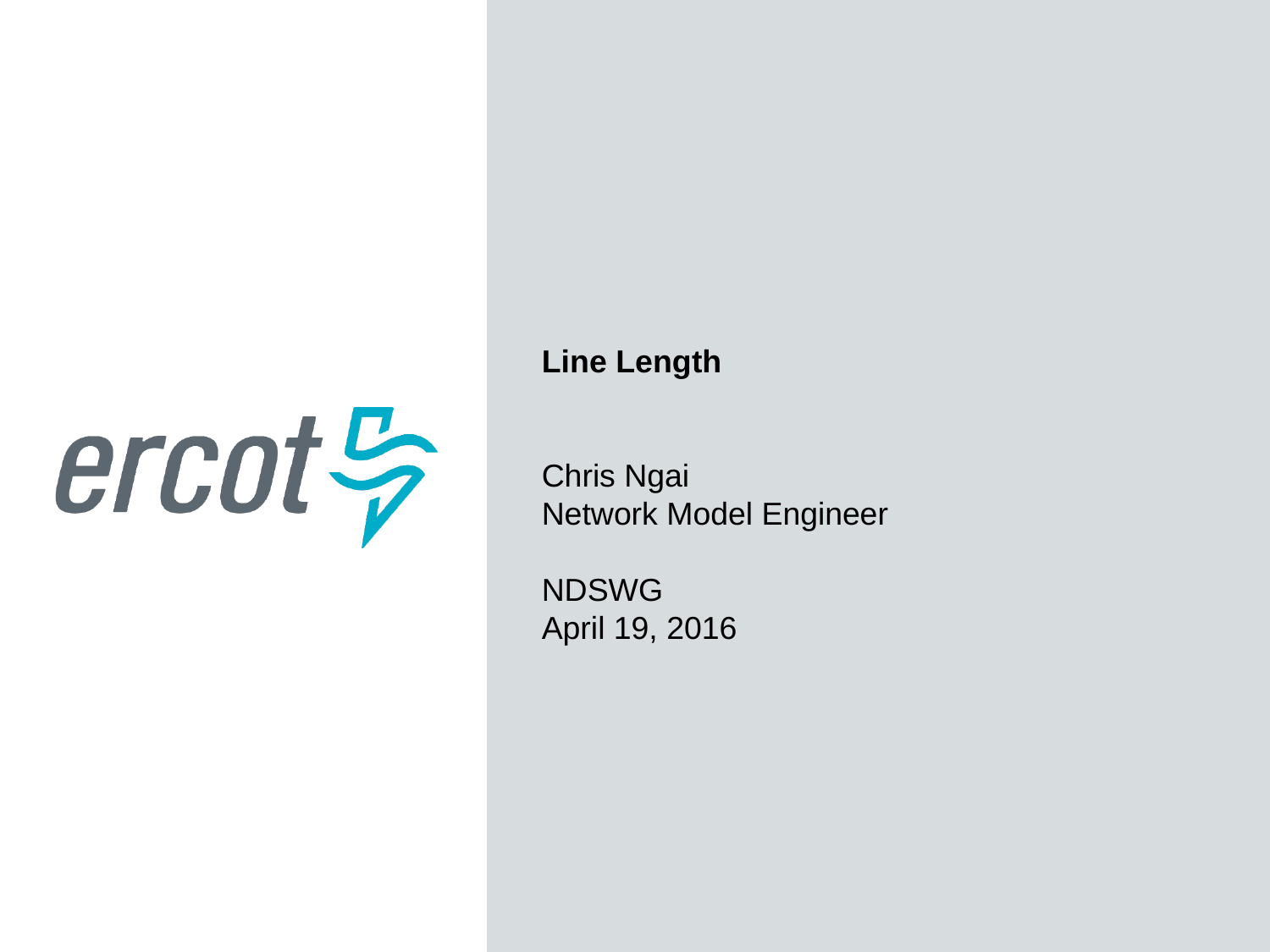

Line Length

Chris Ngai
Network Model Engineer

NDSWG
April 19, 2016